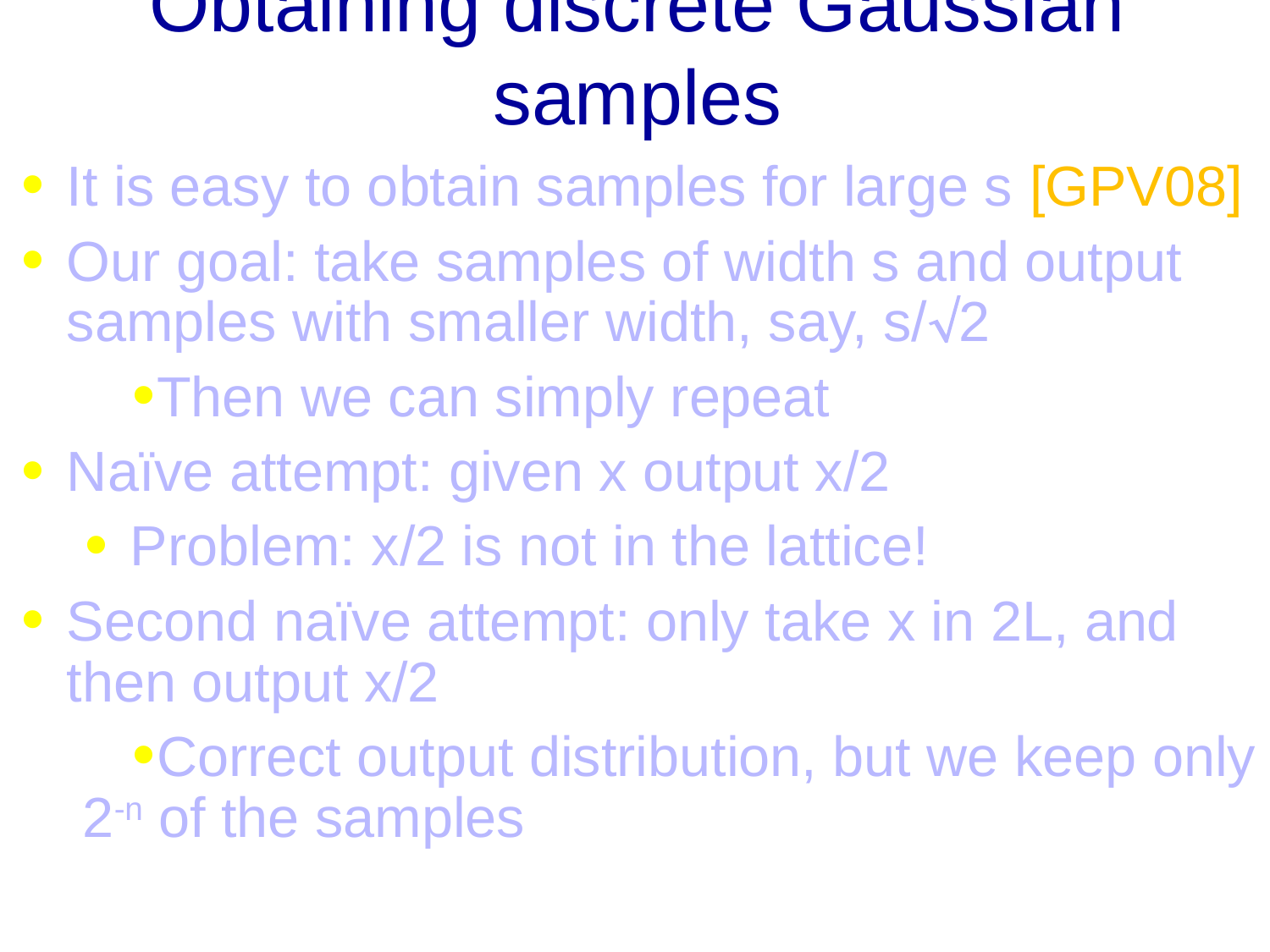

# Obtaining discrete Gaussian samples
It is easy to obtain samples for large s [GPV08]
Our goal: take samples of width s and output samples with smaller width, say, s/√2
Then we can simply repeat
Naïve attempt: given x output x/2
Problem: x/2 is not in the lattice!
Second naïve attempt: only take x in 2L, and then output x/2
Correct output distribution, but we keep only 2-n of the samples